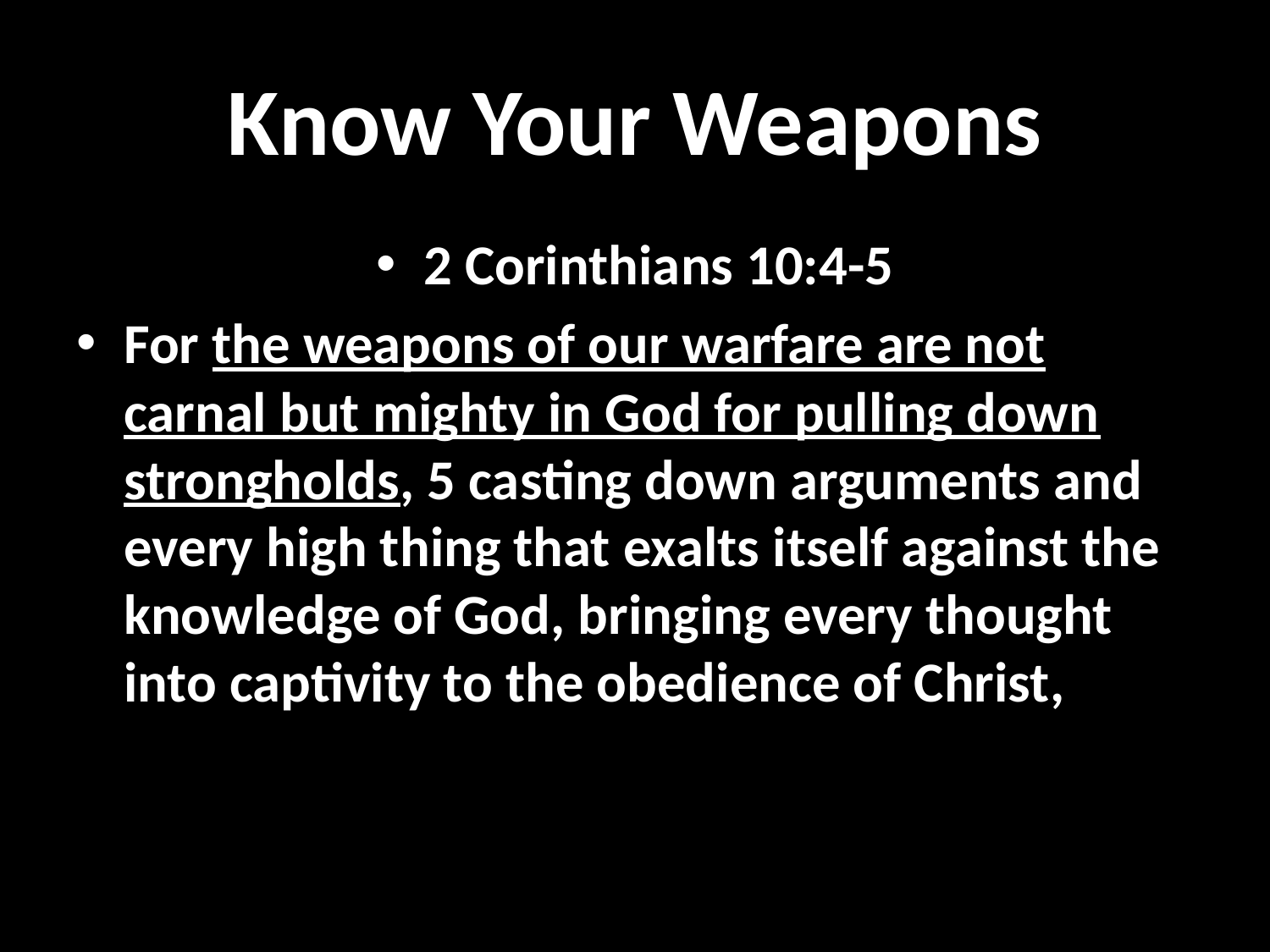

# Know Your Weapons
2 Corinthians 10:4-5
For the weapons of our warfare are not carnal but mighty in God for pulling down strongholds, 5 casting down arguments and every high thing that exalts itself against the knowledge of God, bringing every thought into captivity to the obedience of Christ,